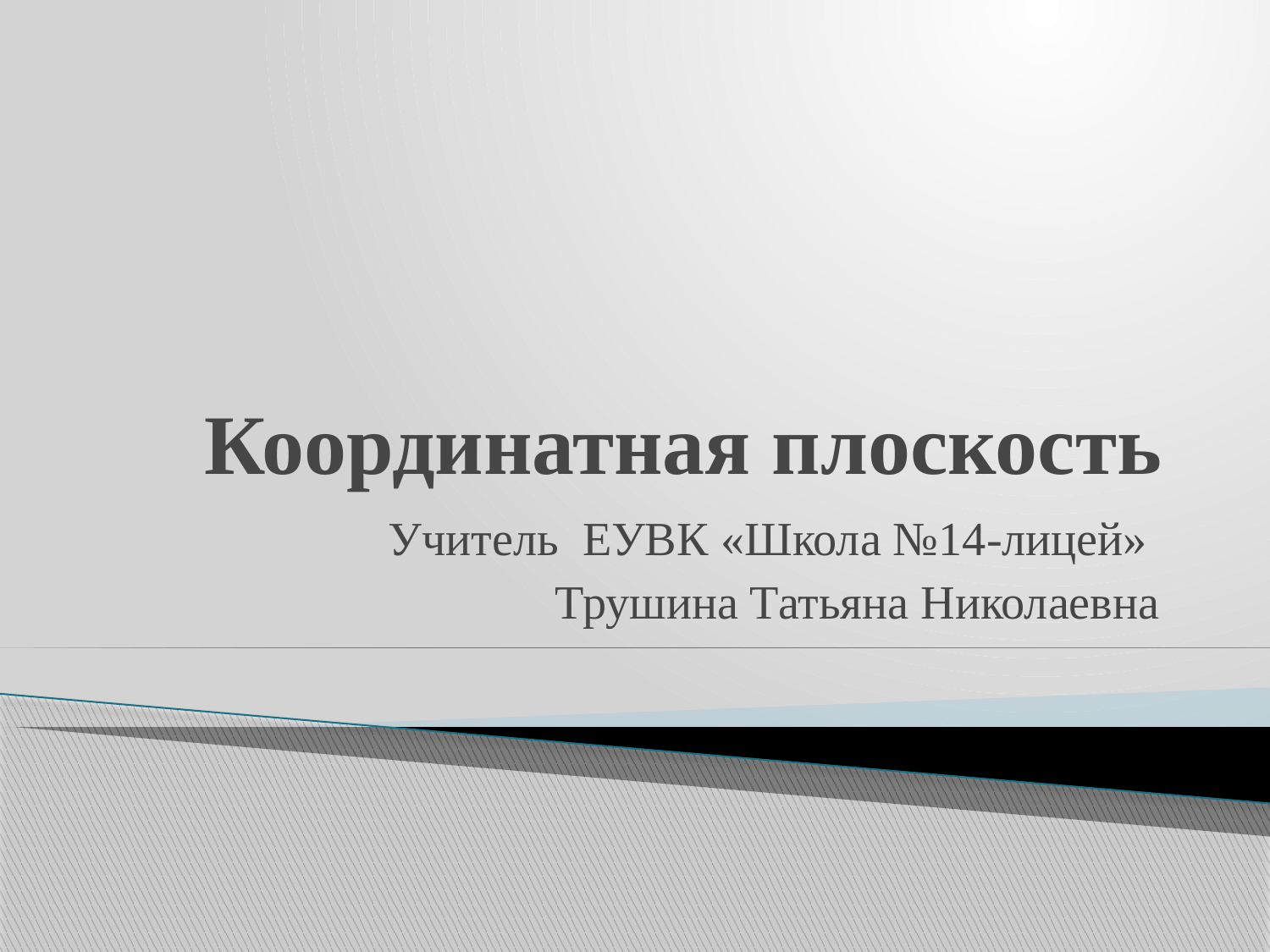

# Координатная плоскость
Учитель  ЕУВК «Школа №14-лицей»
Трушина Татьяна Николаевна